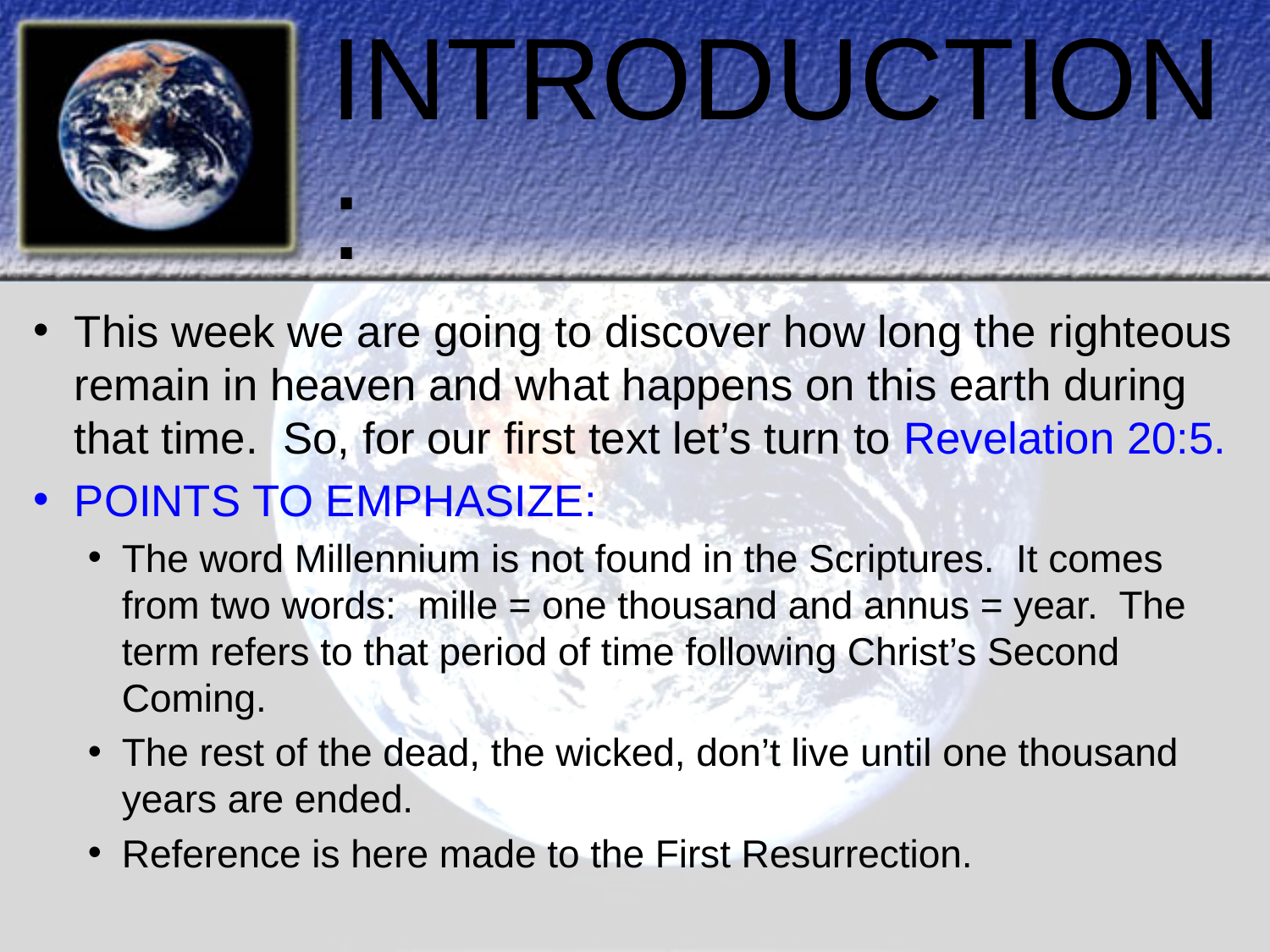

# INTRODUCTION:
This week we are going to discover how long the righteous remain in heaven and what happens on this earth during that time.  So, for our first text let’s turn to Revelation 20:5.
POINTS TO EMPHASIZE:
The word Millennium is not found in the Scriptures.  It comes from two words:  mille = one thousand and annus = year.  The term refers to that period of time following Christ’s Second Coming.
The rest of the dead, the wicked, don’t live until one thousand years are ended.
Reference is here made to the First Resurrection.